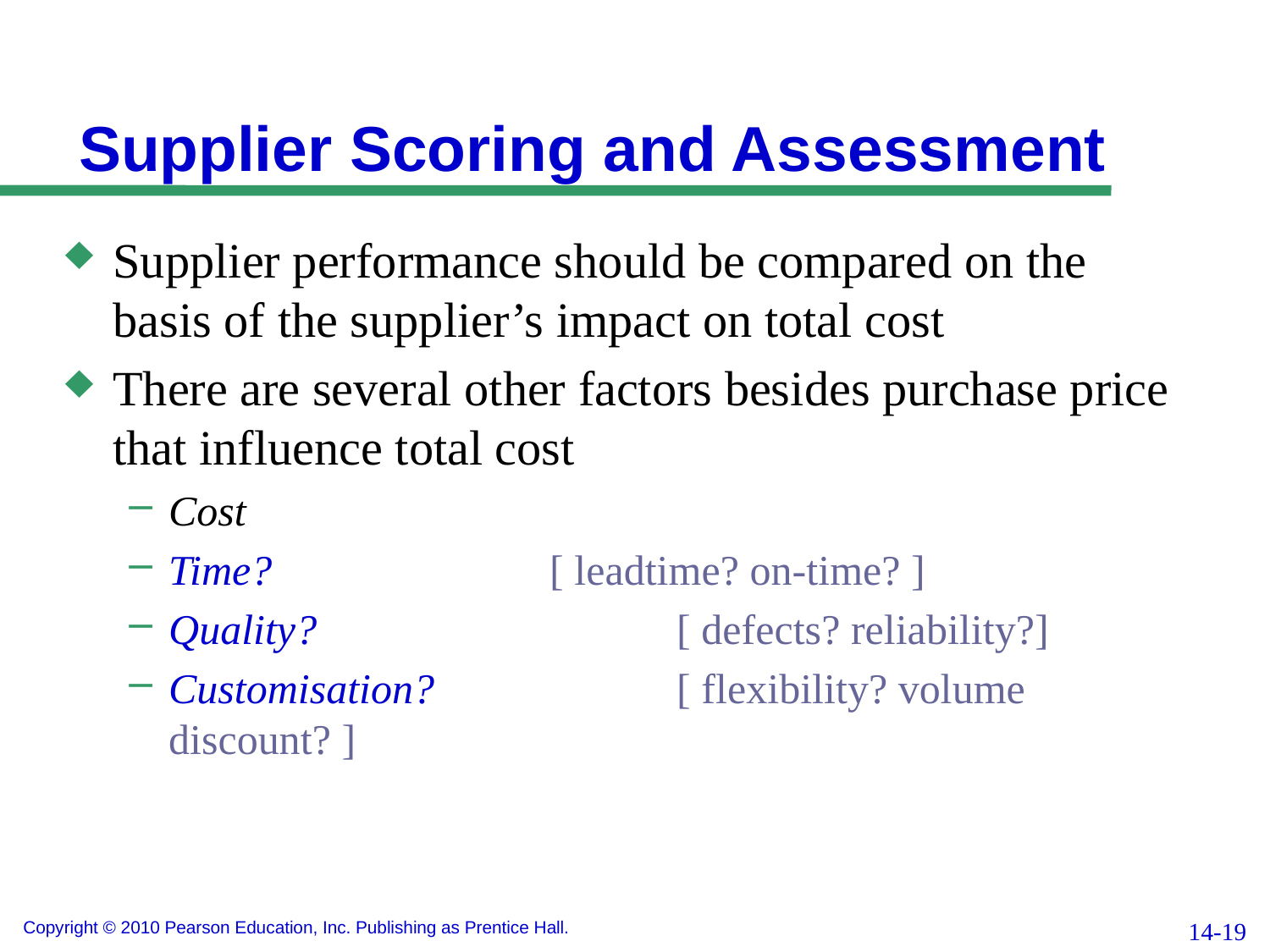

# Supplier Scoring and Assessment
Supplier performance should be compared on the basis of the supplier’s impact on total cost
There are several other factors besides purchase price that influence total cost
Cost
Time? 			[ leadtime? on-time? ]
Quality?			[ defects? reliability?]
Customisation?		[ flexibility? volume discount? ]

14-19